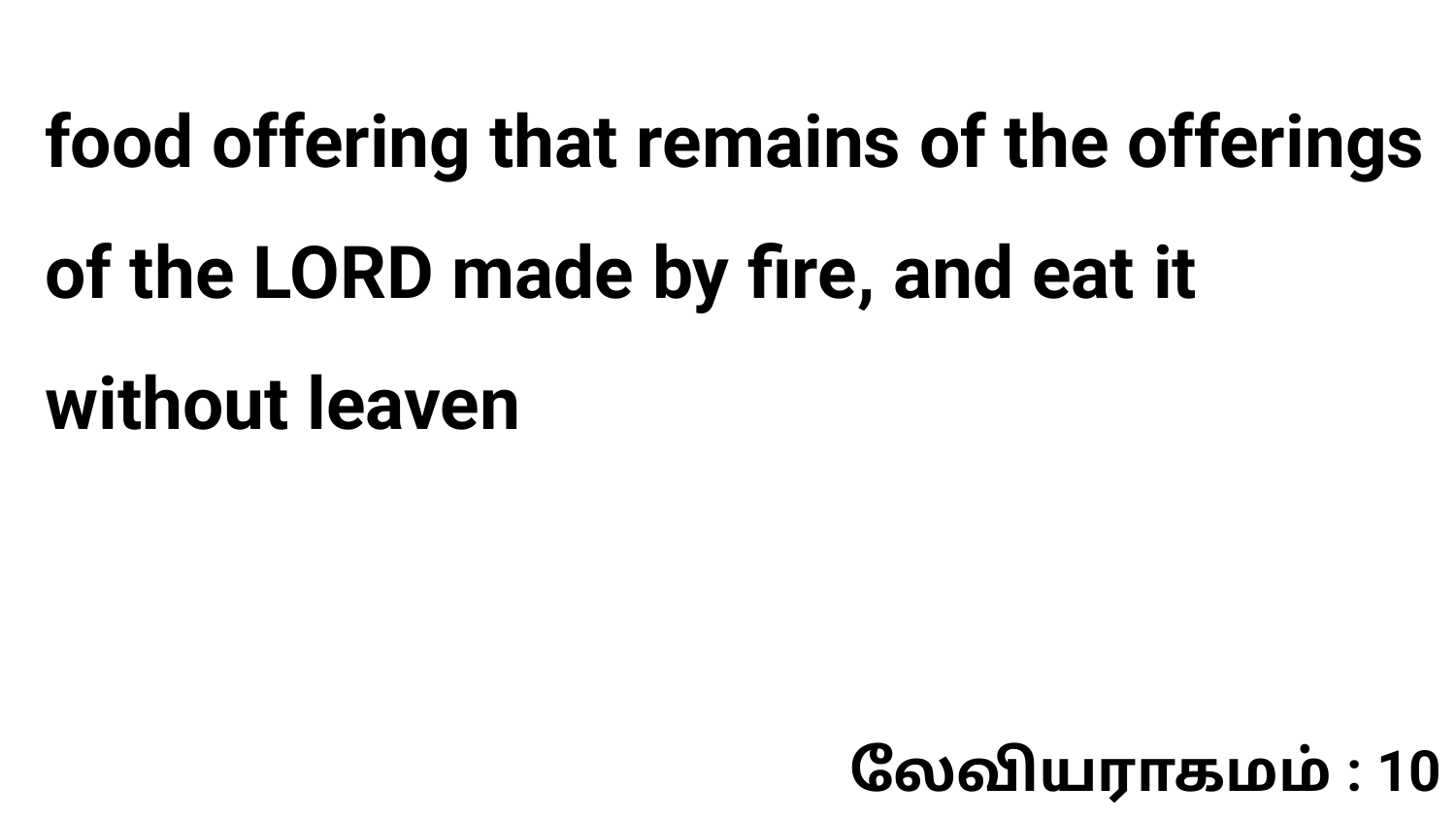

food offering that remains of the offerings of the LORD made by fire, and eat it without leaven
லேவியராகமம் : 10